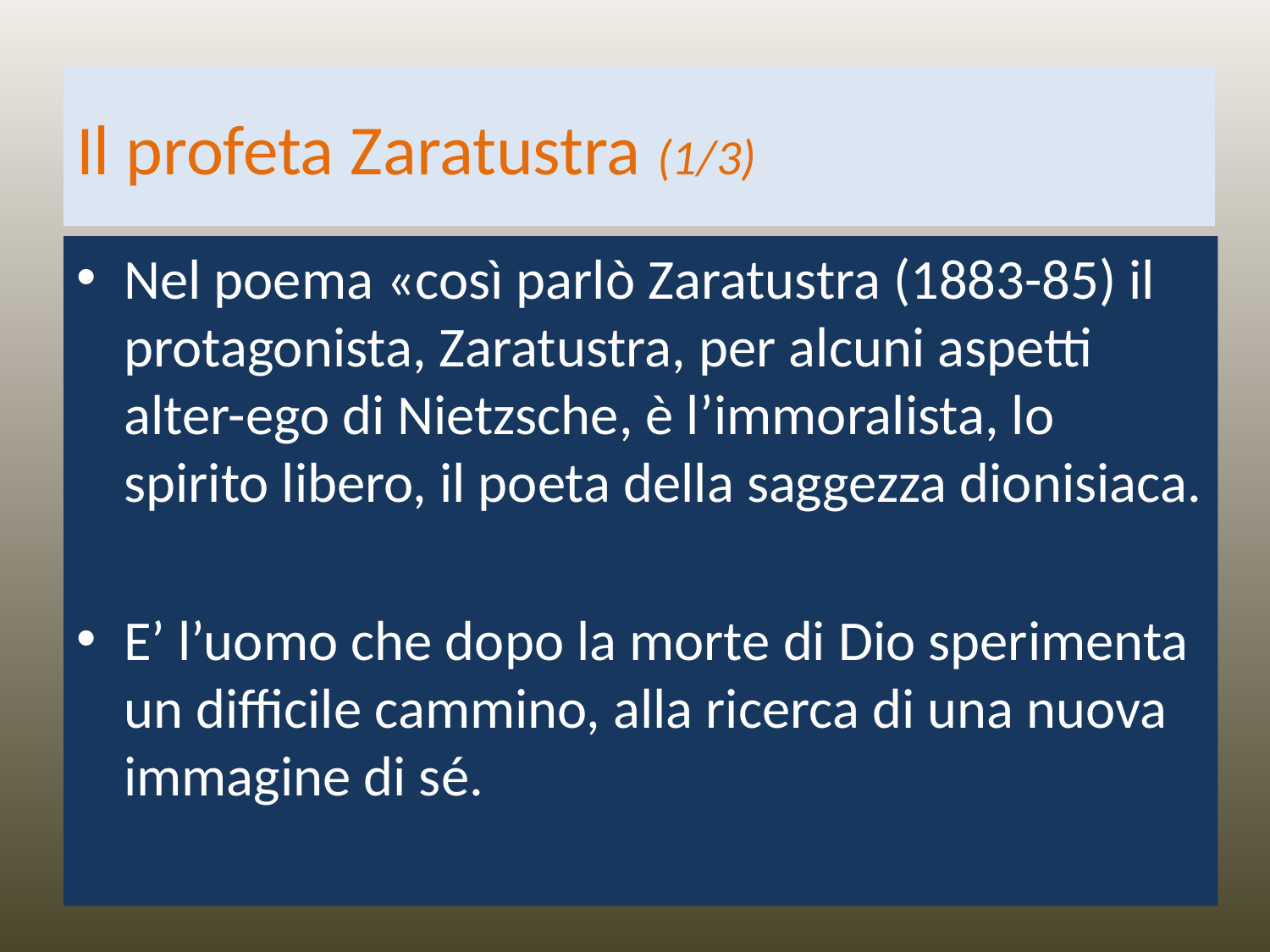

# Il profeta Zaratustra (1/3)
Nel poema «così parlò Zaratustra (1883-85) il protagonista, Zaratustra, per alcuni aspetti alter-ego di Nietzsche, è l’immoralista, lo spirito libero, il poeta della saggezza dionisiaca.

E’ l’uomo che dopo la morte di Dio sperimenta un difficile cammino, alla ricerca di una nuova immagine di sé.